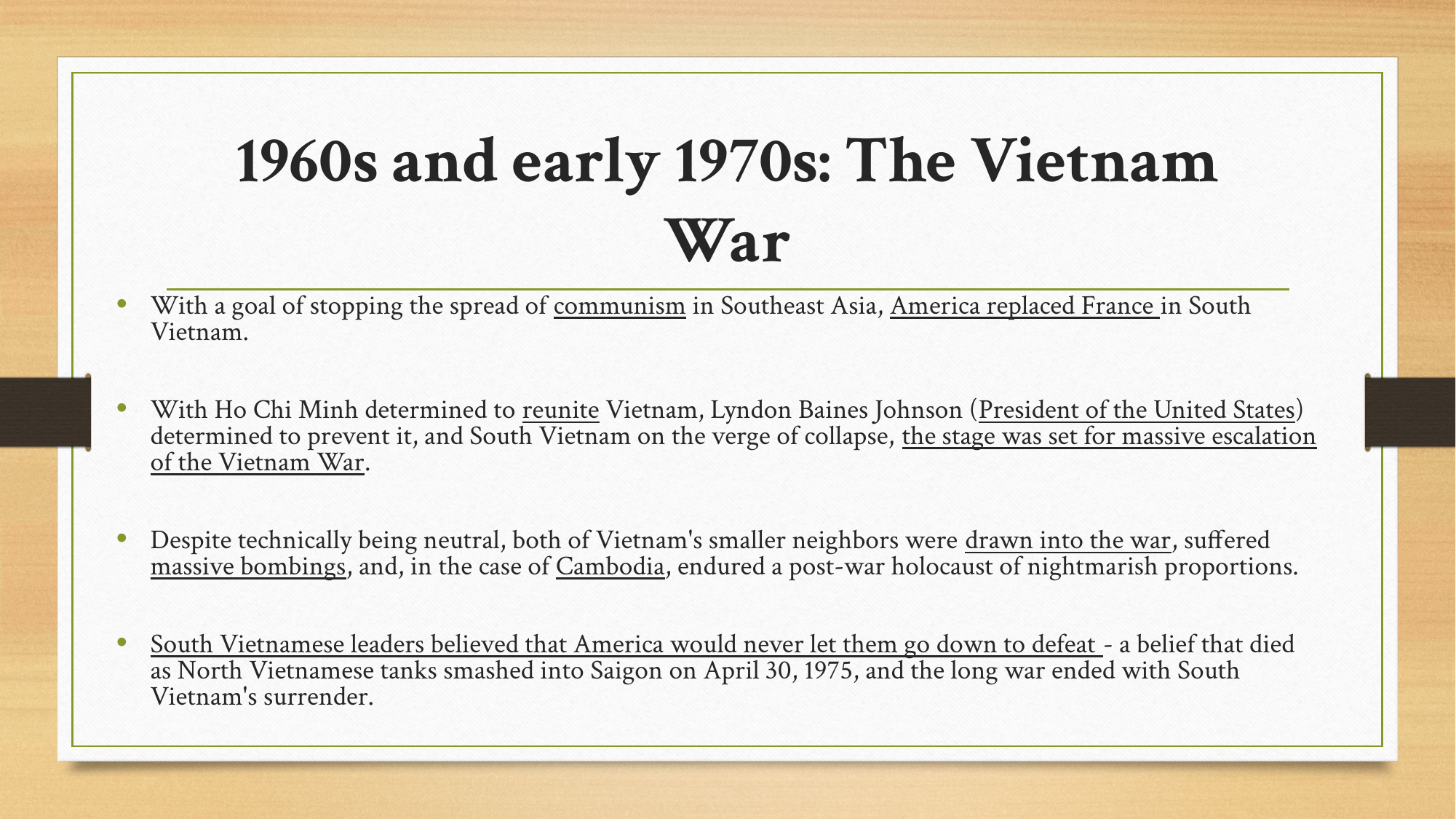

# 1960s and early 1970s: The Vietnam War
With a goal of stopping the spread of communism in Southeast Asia, America replaced France in South Vietnam.

With Ho Chi Minh determined to reunite Vietnam, Lyndon Baines Johnson (President of the United States) determined to prevent it, and South Vietnam on the verge of collapse, the stage was set for massive escalation of the Vietnam War.

Despite technically being neutral, both of Vietnam's smaller neighbors were drawn into the war, suffered massive bombings, and, in the case of Cambodia, endured a post-war holocaust of nightmarish proportions.

South Vietnamese leaders believed that America would never let them go down to defeat - a belief that died as North Vietnamese tanks smashed into Saigon on April 30, 1975, and the long war ended with South Vietnam's surrender.